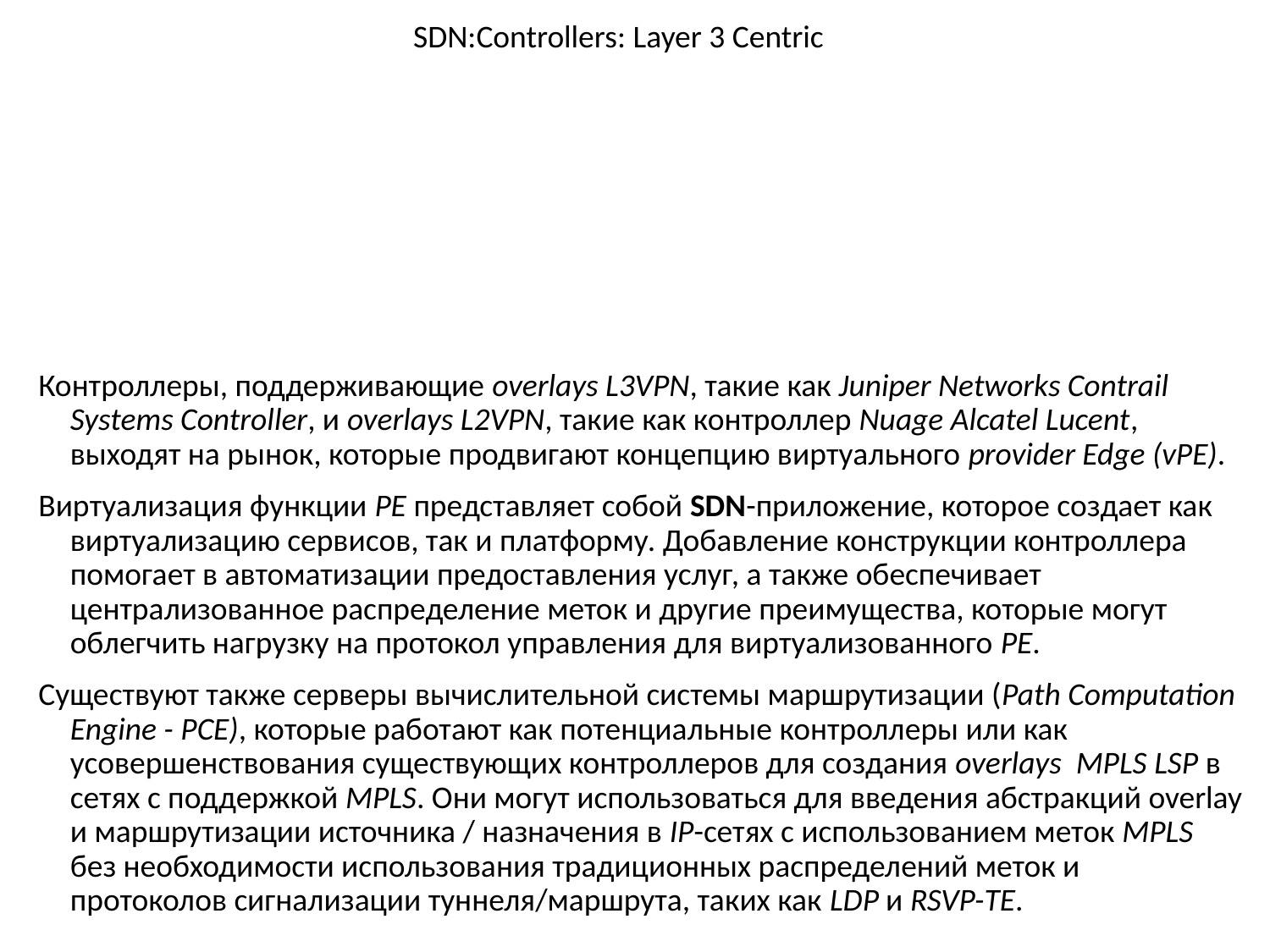

# SDN:Controllers: Layer 3 Centric
Контроллеры, поддерживающие overlays L3VPN, такие как Juniper Networks Contrail Systems Controller, и overlays L2VPN, такие как контроллер Nuage Alcatel Lucent, выходят на рынок, которые продвигают концепцию виртуального provider Edge (vPE).
Виртуализация функции PE представляет собой SDN-приложение, которое создает как виртуализацию сервисов, так и платформу. Добавление конструкции контроллера помогает в автоматизации предоставления услуг, а также обеспечивает централизованное распределение меток и другие преимущества, которые могут облегчить нагрузку на протокол управления для виртуализованного PE.
Существуют также серверы вычислительной системы маршрутизации (Path Computation Engine - PCE), которые работают как потенциальные контроллеры или как усовершенствования существующих контроллеров для создания overlays  MPLS LSP в сетях с поддержкой MPLS. Они могут использоваться для введения абстракций overlay и маршрутизации источника / назначения в IP-сетях с использованием меток MPLS без необходимости использования традиционных распределений меток и протоколов сигнализации туннеля/маршрута, таких как LDP и RSVP-TE.